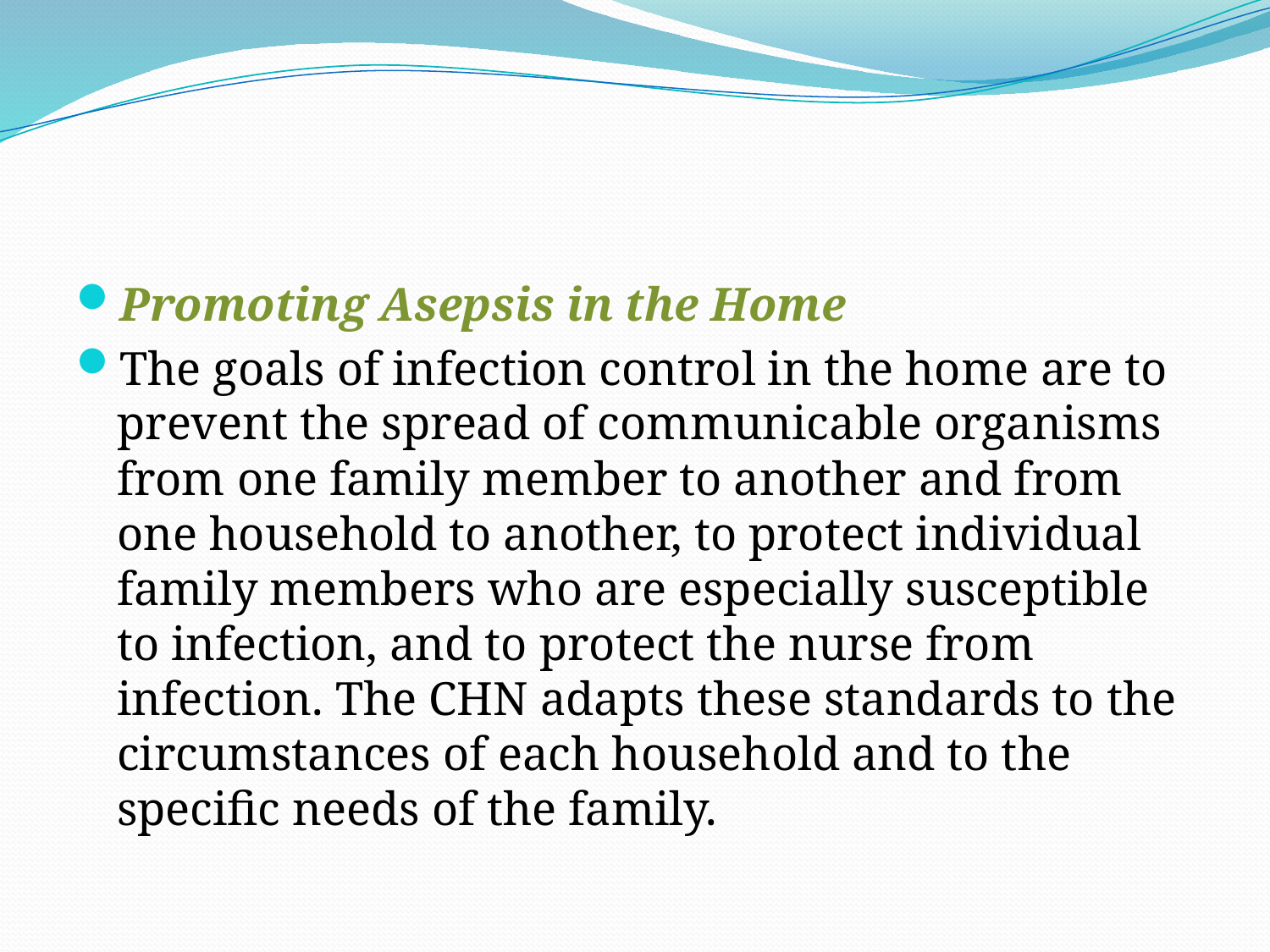

#
Promoting Asepsis in the Home
The goals of infection control in the home are to prevent the spread of communicable organisms from one family member to another and from one household to another, to protect individual family members who are especially susceptible to infection, and to protect the nurse from infection. The CHN adapts these standards to the circumstances of each household and to the specific needs of the family.